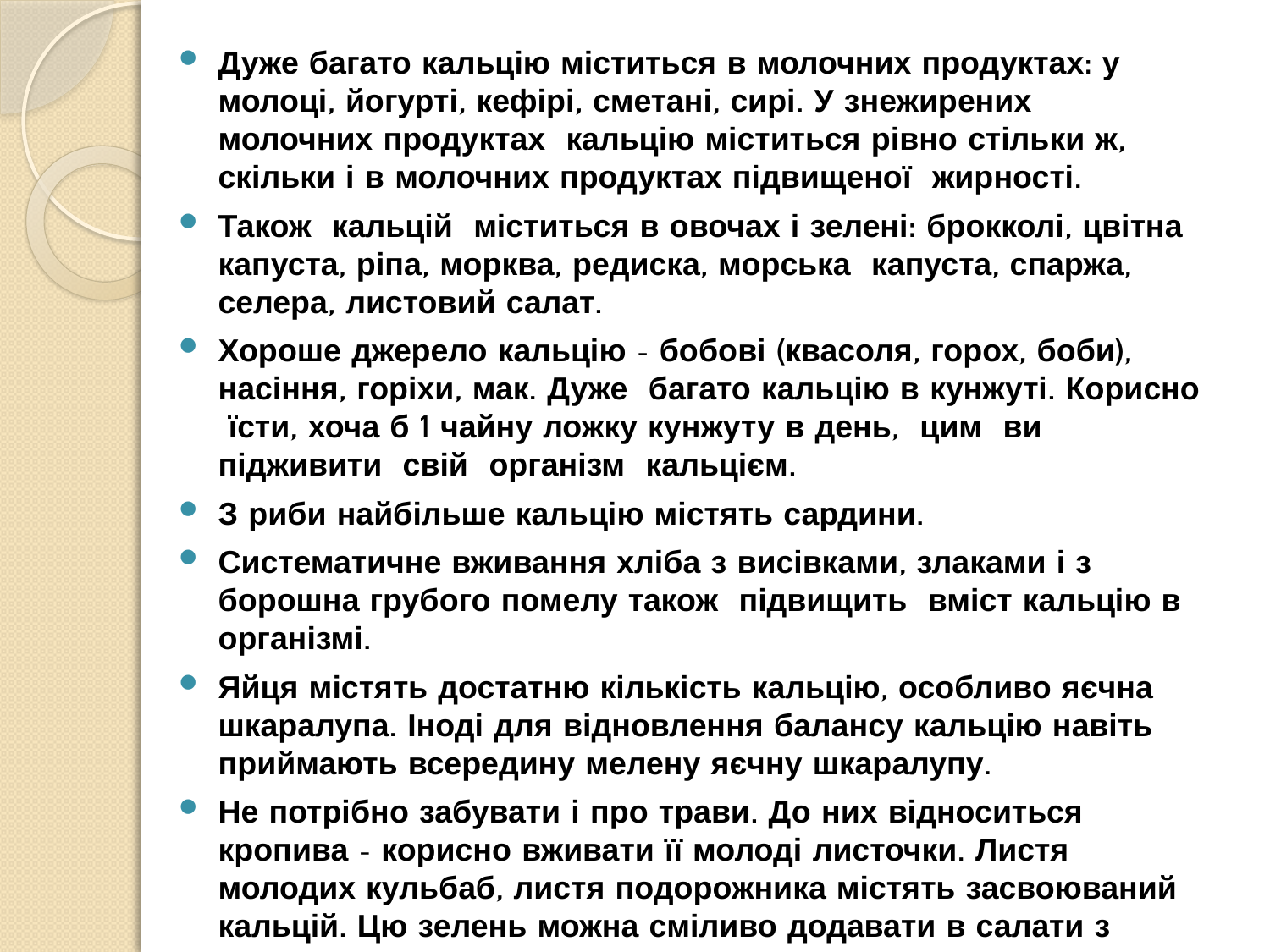

Дуже багато кальцію міститься в молочних продуктах: у молоці, йогурті, кефірі, сметані, сирі. У знежирених  молочних продуктах  кальцію міститься рівно стільки ж, скільки і в молочних продуктах підвищеної  жирності.
Також  кальцій  міститься в овочах і зелені: брокколі, цвітна капуста, ріпа, морква, редиска, морська  капуста, спаржа, селера, листовий салат.
Хороше джерело кальцію - бобові (квасоля, горох, боби), насіння, горіхи, мак. Дуже  багато кальцію в кунжуті. Корисно  їсти, хоча б 1 чайну ложку кунжуту в день,  цим  ви  підживити  свій  організм  кальцієм.
З риби найбільше кальцію містять сардини.
Систематичне вживання хліба з висівками, злаками і з борошна грубого помелу також  підвищить  вміст кальцію в організмі.
Яйця містять достатню кількість кальцію, особливо яєчна шкаралупа. Іноді для відновлення балансу кальцію навіть приймають всередину мелену яєчну шкаралупу.
Не потрібно забувати і про трави. До них відноситься кропива - корисно вживати її молоді листочки. Листя молодих кульбаб, листя подорожника містять засвоюваний кальцій. Цю зелень можна сміливо додавати в салати з овочами.